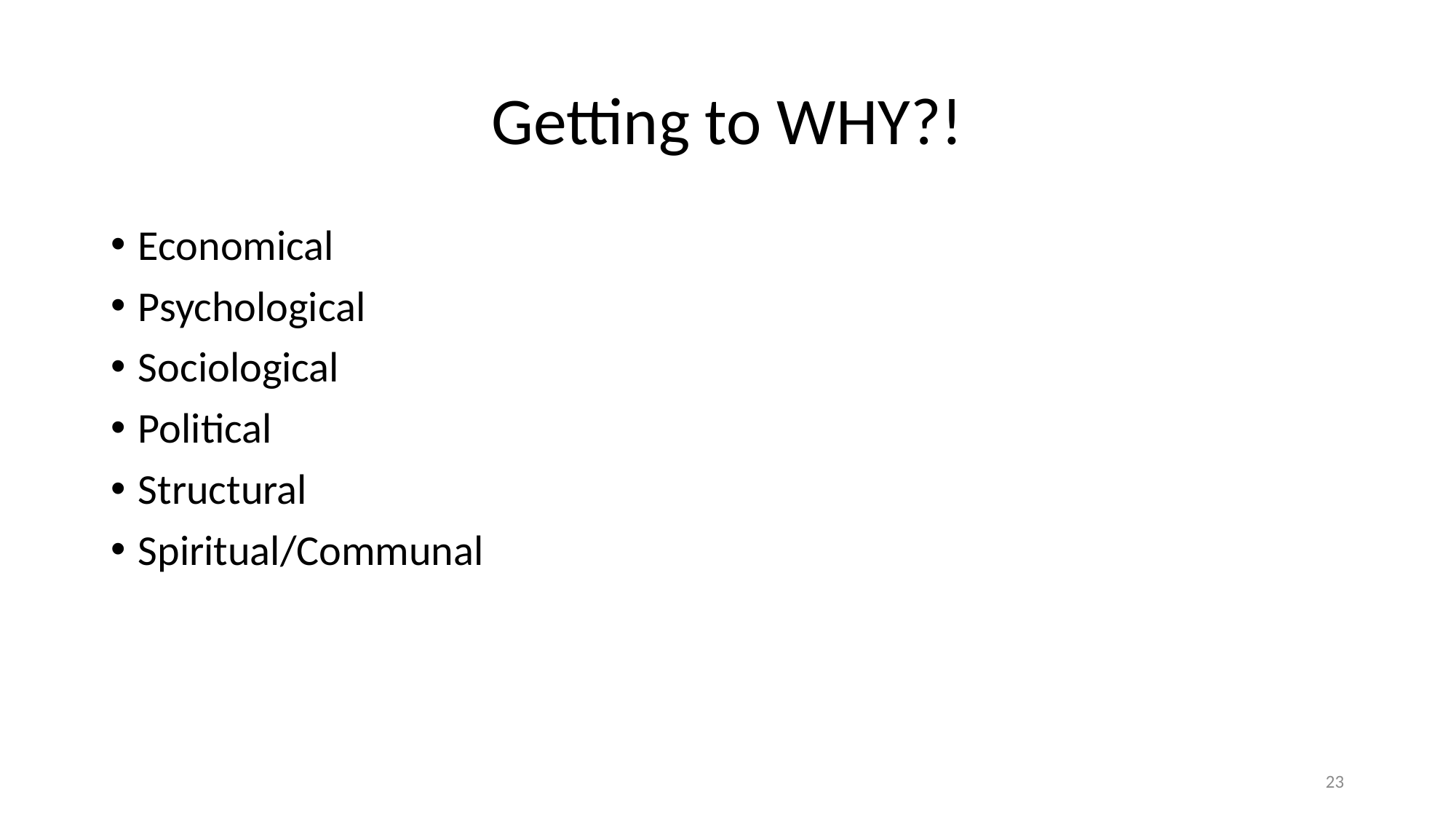

# Getting to WHY?!
Economical
Psychological
Sociological
Political
Structural
Spiritual/Communal
23